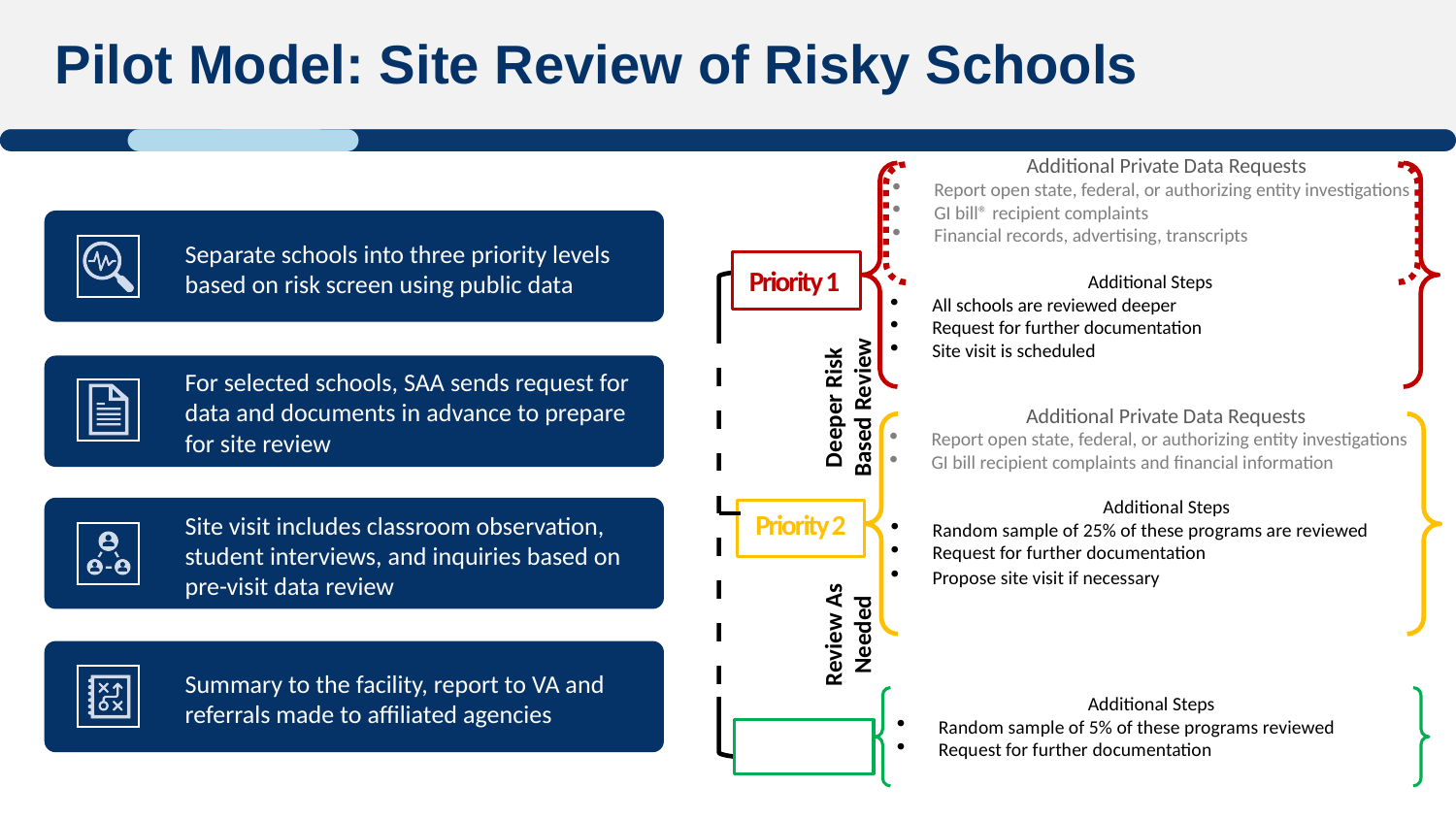

Pilot Model: Site Review of Risky Schools
Additional Private Data Requests
Report open state, federal, or authorizing entity investigations
GI bill® recipient complaints
Financial records, advertising, transcripts

Priority 1
Additional Steps
All schools are reviewed deeper
Request for further documentation
Site visit is scheduled

Deeper Risk Based Review
Additional Private Data Requests
Report open state, federal, or authorizing entity investigations
GI bill recipient complaints and financial information

Additional Steps
Random sample of 25% of these programs are reviewed
Request for further documentation
Propose site visit if necessary
Priority 2
Review As Needed
Additional Steps
Random sample of 5% of these programs reviewed
Request for further documentation

 Priority 3
Separate schools into three priority levels based on risk screen using public data
For selected schools, SAA sends request for data and documents in advance to prepare for site review
Site visit includes classroom observation, student interviews, and inquiries based on pre-visit data review
Summary to the facility, report to VA and referrals made to affiliated agencies